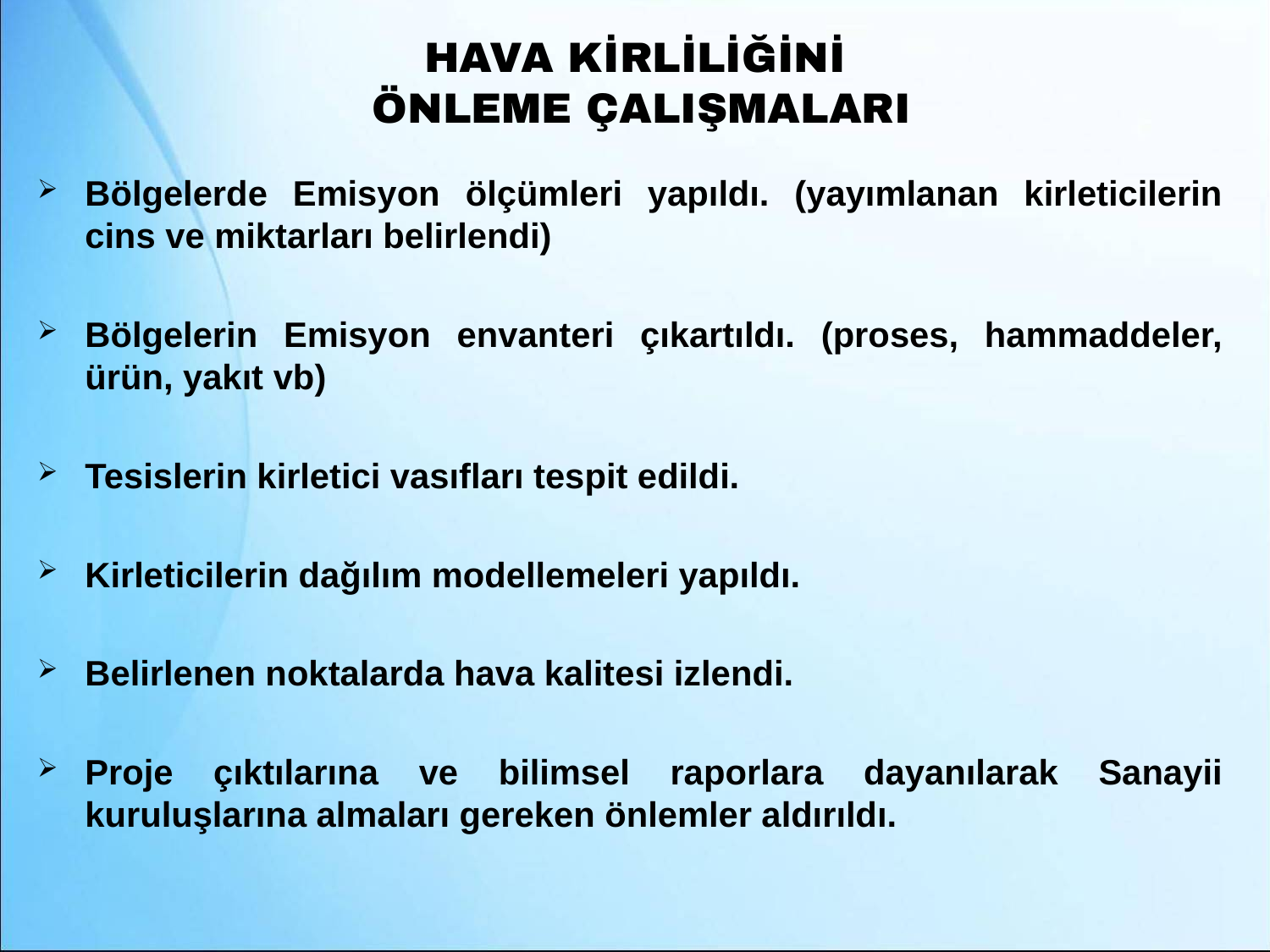

# HAVA KİRLİLİĞİNİ ÖNLEME ÇALIŞMALARI
Bölgelerde Emisyon ölçümleri yapıldı. (yayımlanan kirleticilerin cins ve miktarları belirlendi)

Bölgelerin Emisyon envanteri çıkartıldı. (proses, hammaddeler, ürün, yakıt vb)

Tesislerin kirletici vasıfları tespit edildi.

Kirleticilerin dağılım modellemeleri yapıldı.

Belirlenen noktalarda hava kalitesi izlendi.

Proje çıktılarına ve bilimsel raporlara dayanılarak Sanayii kuruluşlarına almaları gereken önlemler aldırıldı.